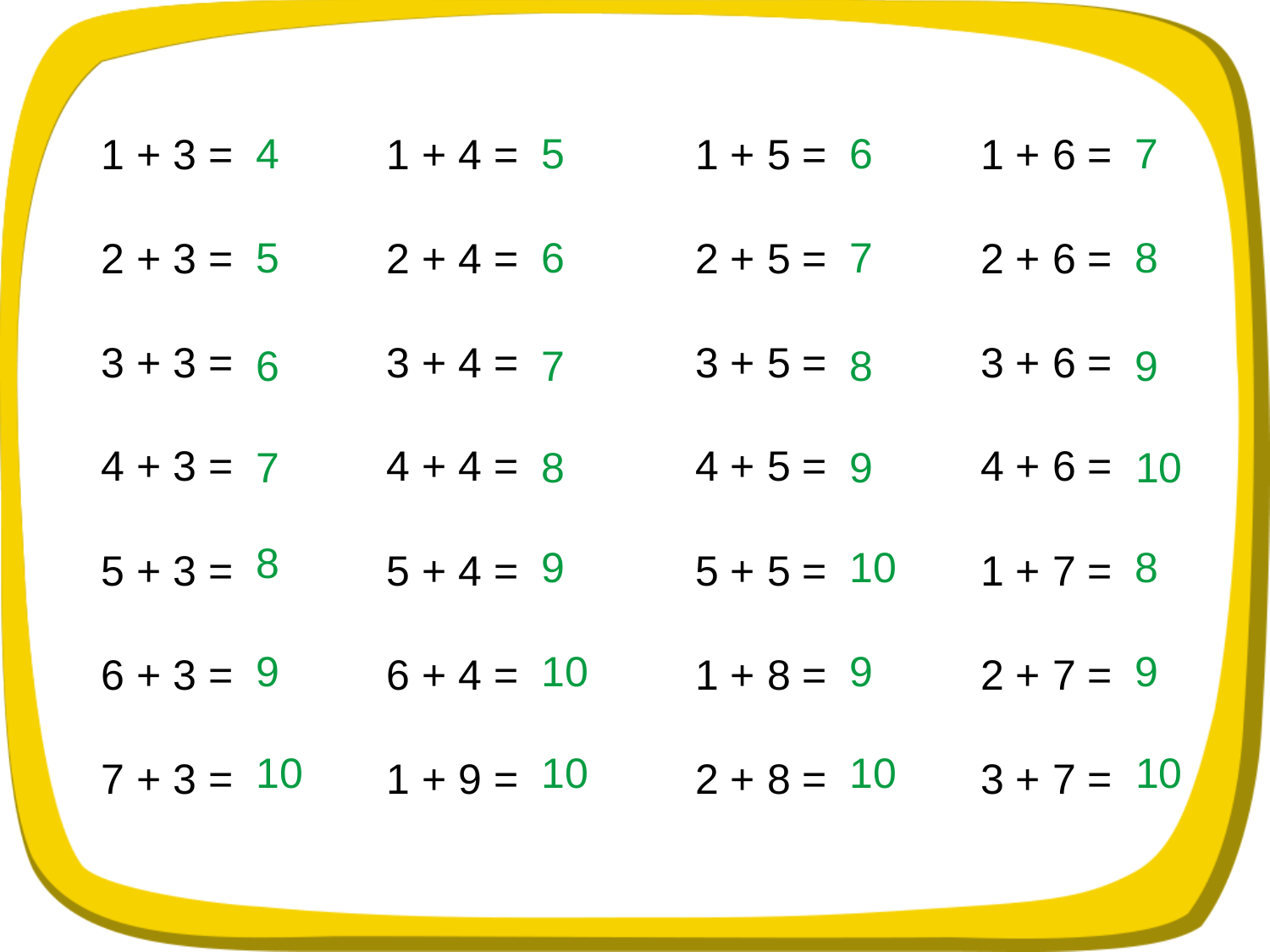

4
5
6
7
1 + 3 =
1 + 4 =
1 + 5 =
1 + 6 =
5
6
7
8
2 + 3 =
2 + 4 =
2 + 5 =
2 + 6 =
3 + 3 =
3 + 4 =
3 + 5 =
3 + 6 =
6
7
8
9
4 + 3 =
4 + 4 =
4 + 5 =
4 + 6 =
7
8
9
10
8
9
10
8
5 + 3 =
5 + 4 =
5 + 5 =
1 + 7 =
9
10
9
9
6 + 3 =
6 + 4 =
1 + 8 =
2 + 7 =
10
10
10
10
7 + 3 =
1 + 9 =
2 + 8 =
3 + 7 =